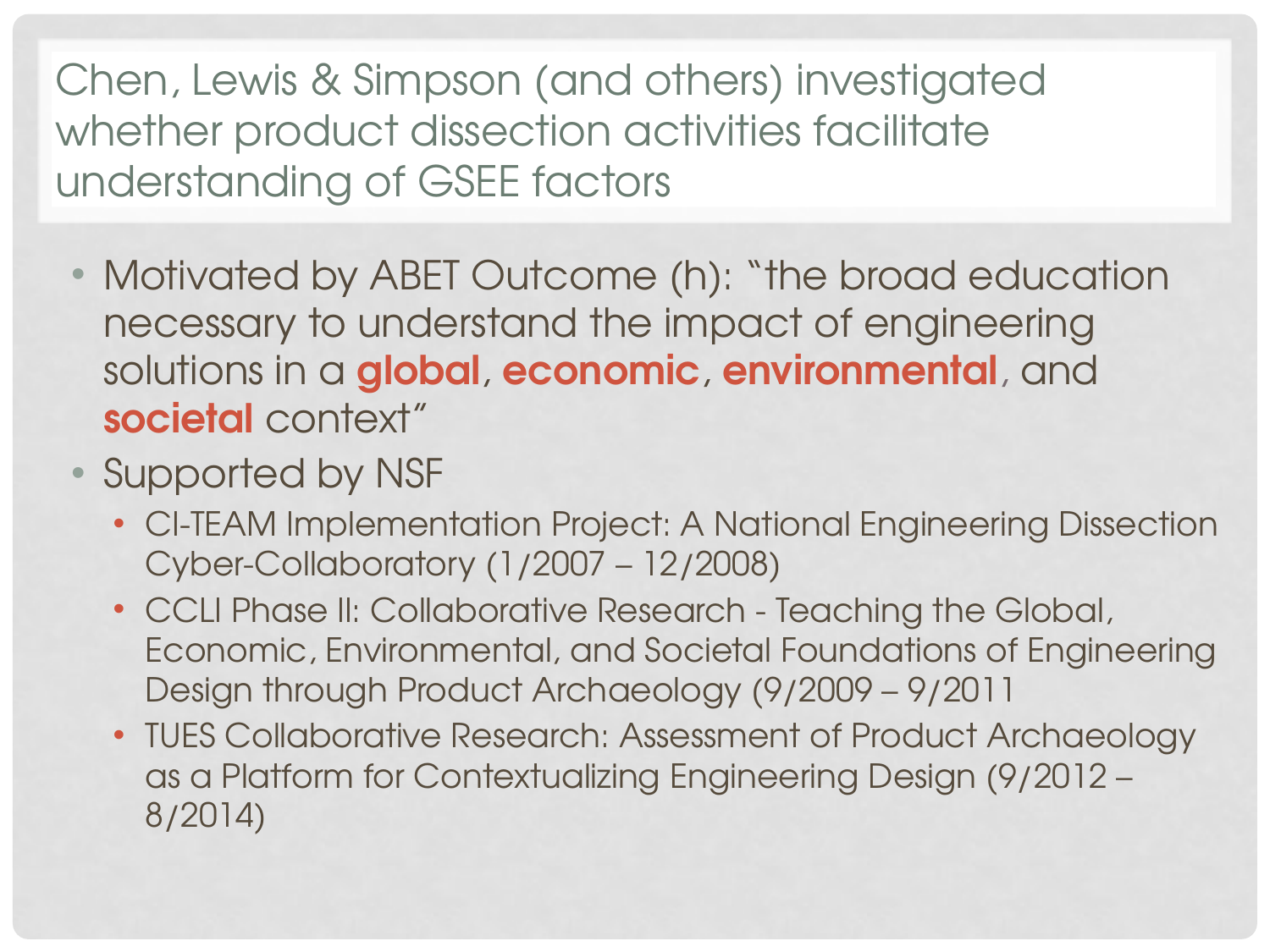

# Chen, Lewis & Simpson (and others) investigated whether product dissection activities facilitate understanding of GSEE factors
Motivated by ABET Outcome (h): “the broad education necessary to understand the impact of engineering solutions in a global, economic, environmental, and societal context”
Supported by NSF
CI-TEAM Implementation Project: A National Engineering Dissection Cyber-Collaboratory (1/2007 – 12/2008)
CCLI Phase II: Collaborative Research - Teaching the Global, Economic, Environmental, and Societal Foundations of Engineering Design through Product Archaeology (9/2009 – 9/2011
TUES Collaborative Research: Assessment of Product Archaeology as a Platform for Contextualizing Engineering Design (9/2012 – 8/2014)